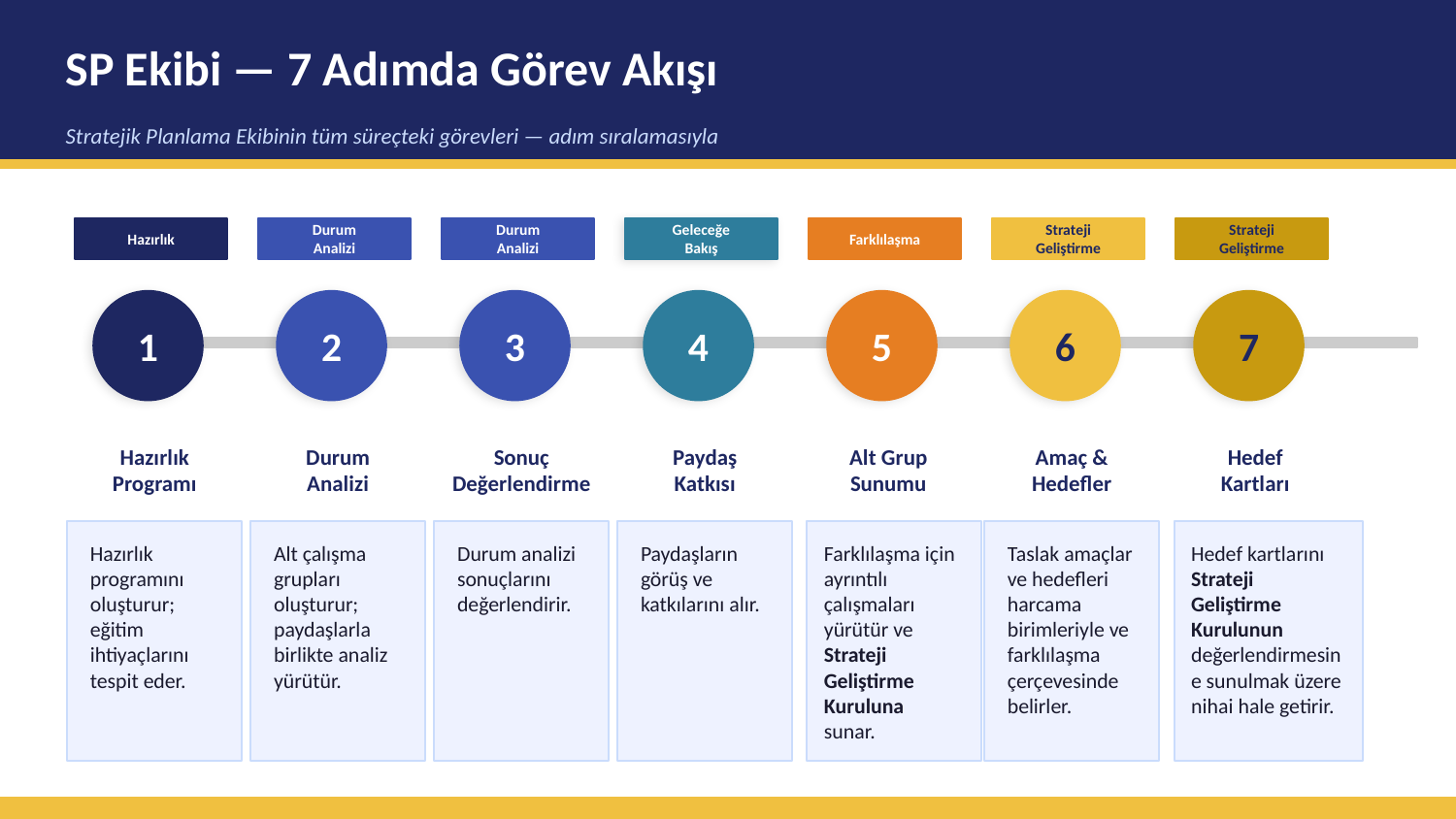

SP Ekibi — 7 Adımda Görev Akışı
Stratejik Planlama Ekibinin tüm süreçteki görevleri — adım sıralamasıyla

Hazırlık

Durum
Analizi

Durum
Analizi

Geleceğe
Bakış

Farklılaşma

Strateji
Geliştirme

Strateji
Geliştirme

1

2

3

4

5

6

7

Hazırlık
Programı
Durum
Analizi
Sonuç
Değerlendirme
Paydaş
Katkısı
Alt Grup
Sunumu
Amaç &
Hedefler
Hedef
Kartları

Hazırlık programını oluşturur; eğitim ihtiyaçlarını tespit eder.
Alt çalışma grupları oluşturur; paydaşlarla birlikte analiz yürütür.
Durum analizi sonuçlarını değerlendirir.
Paydaşların görüş ve katkılarını alır.
Farklılaşma için ayrıntılı çalışmaları yürütür ve Strateji Geliştirme Kuruluna sunar.
Taslak amaçlar ve hedefleri harcama birimleriyle ve farklılaşma çerçevesinde belirler.
Hedef kartlarını Strateji Geliştirme Kurulunun değerlendirmesine sunulmak üzere nihai hale getirir.